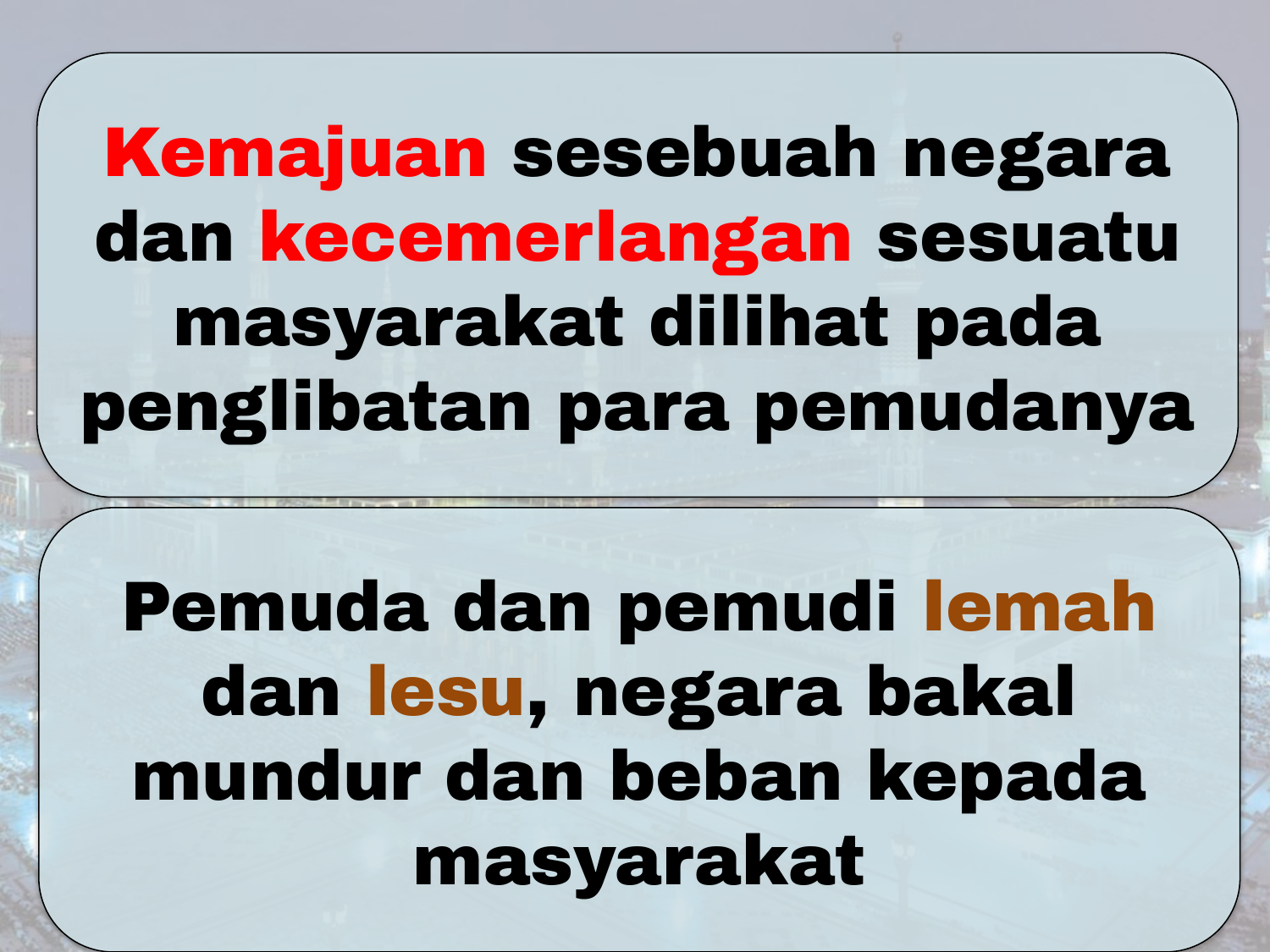

Kemajuan sesebuah negara dan kecemerlangan sesuatu masyarakat dilihat pada penglibatan para pemudanya
Pemuda dan pemudi lemah dan lesu, negara bakal mundur dan beban kepada masyarakat